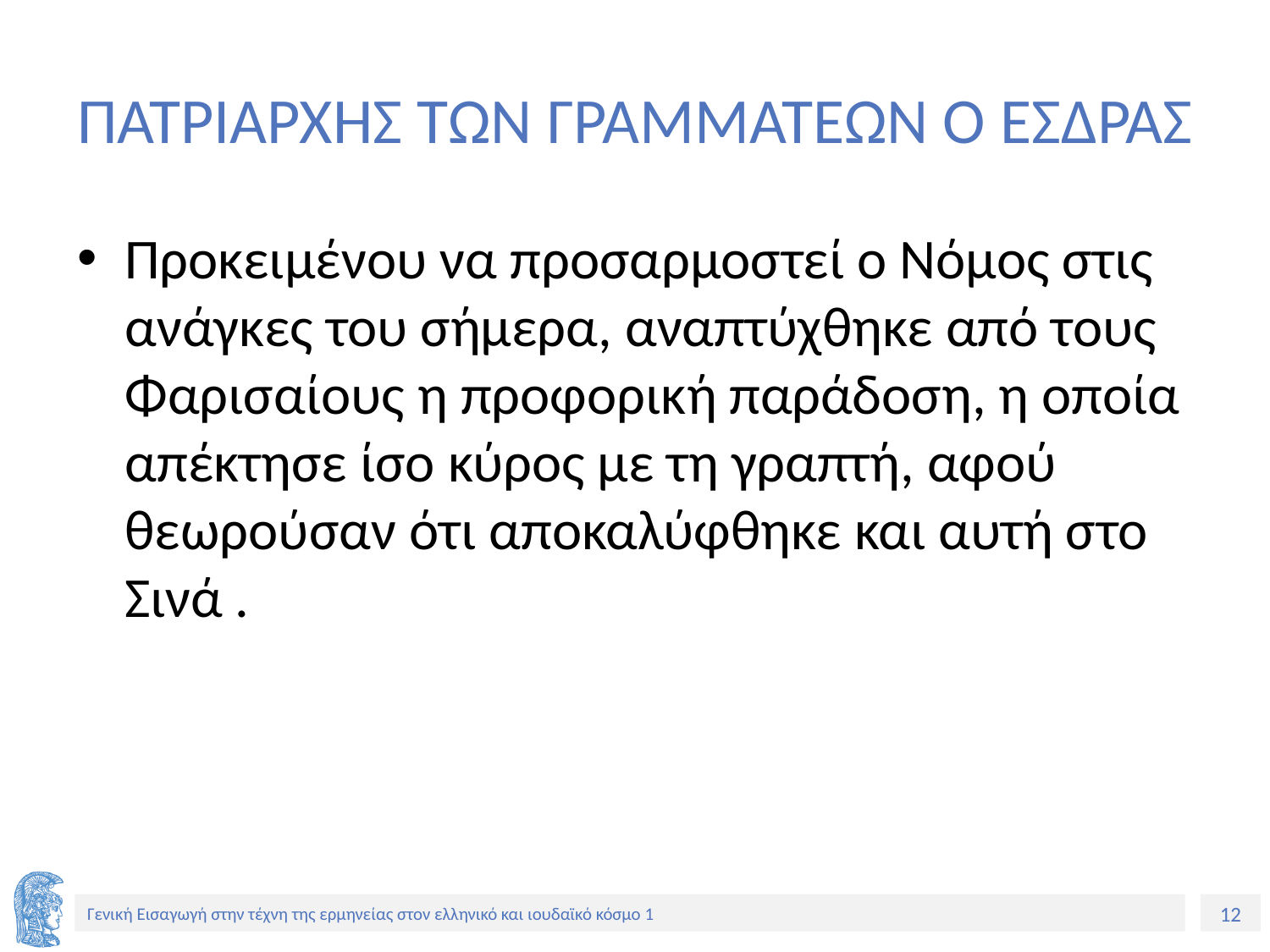

# ΠΑΤΡΙΑΡΧΗΣ ΤΩΝ ΓΡΑΜΜΑΤΕΩΝ Ο ΕΣΔΡΑΣ
Προκειμένου να προσαρμοστεί ο Νόμος στις ανάγκες του σήμερα, αναπτύχθηκε από τους Φαρισαίους η προφορική παράδοση, η οποία απέκτησε ίσο κύρος με τη γραπτή, αφού θεωρούσαν ότι αποκαλύφθηκε και αυτή στο Σινά .